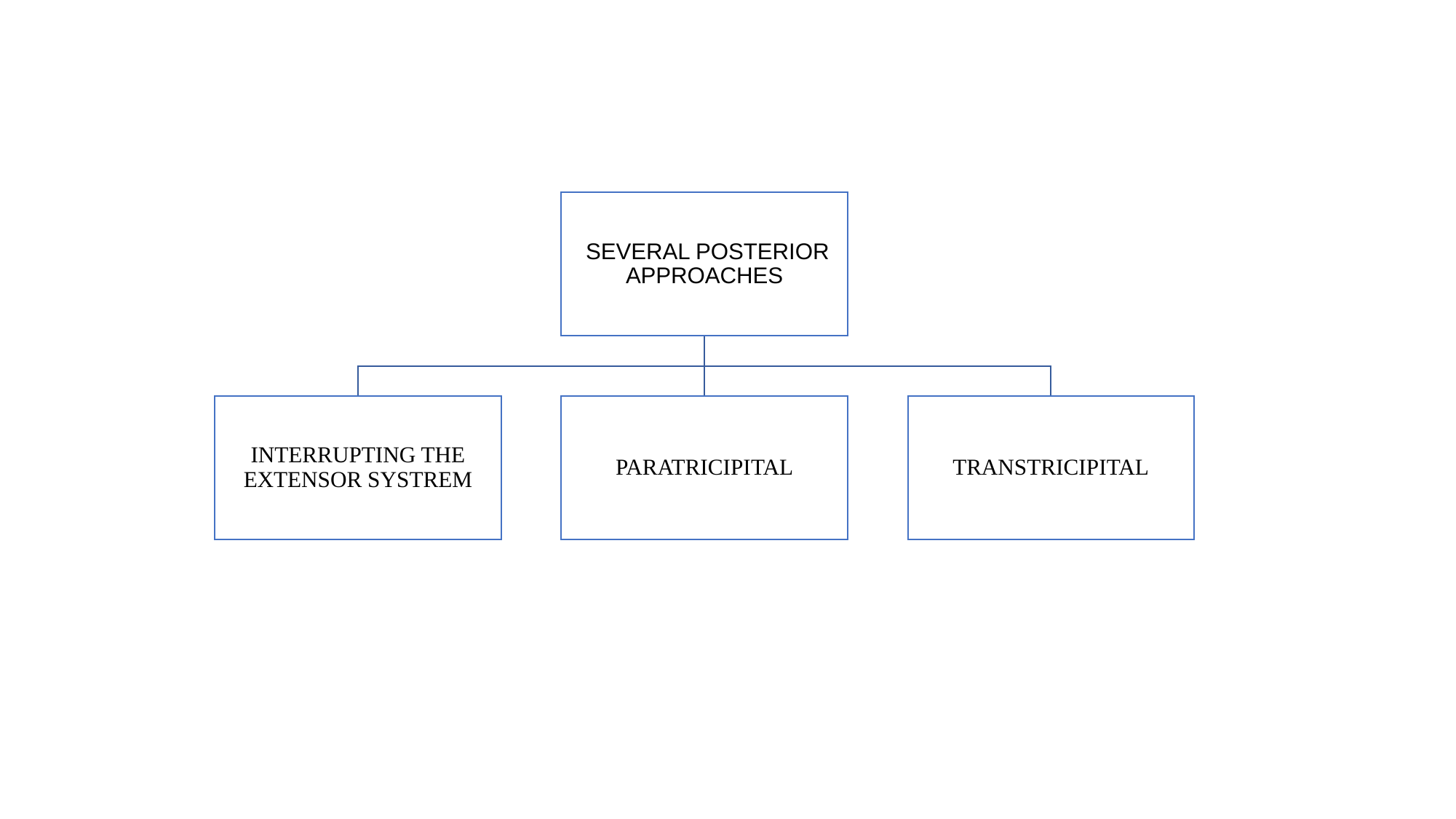

SEVERAL POSTERIOR APPROACHES
INTERRUPTING THE EXTENSOR SYSTREM
PARATRICIPITAL
TRANSTRICIPITAL